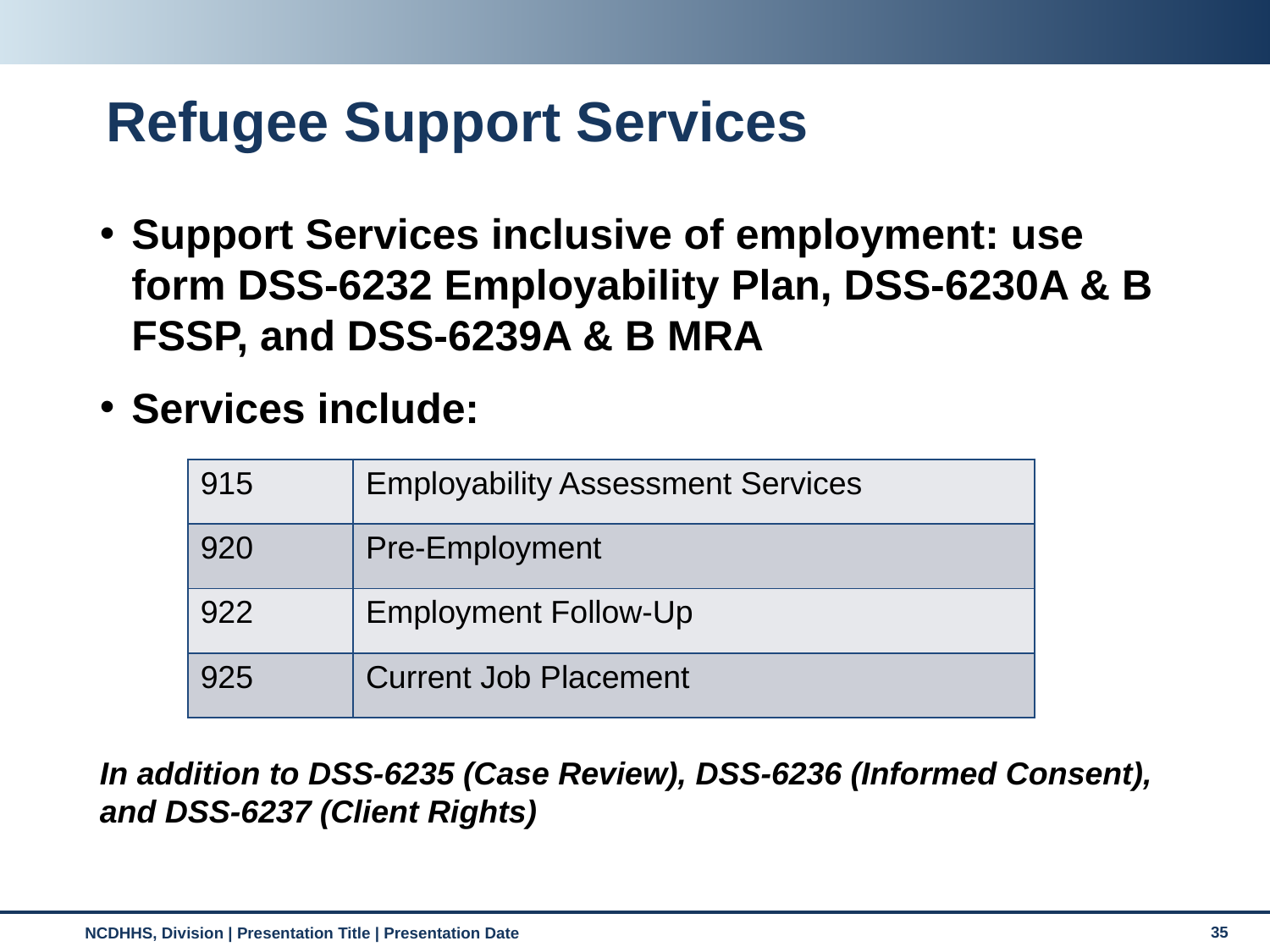

# Refugee Support Services
Support Services inclusive of employment: use form DSS-6232 Employability Plan, DSS-6230A & B FSSP, and DSS-6239A & B MRA
Services include:

In addition to DSS-6235 (Case Review), DSS-6236 (Informed Consent), and DSS-6237 (Client Rights)

| 915 | Employability Assessment Services |
| --- | --- |
| 920 | Pre-Employment |
| 922 | Employment Follow-Up |
| 925 | Current Job Placement |